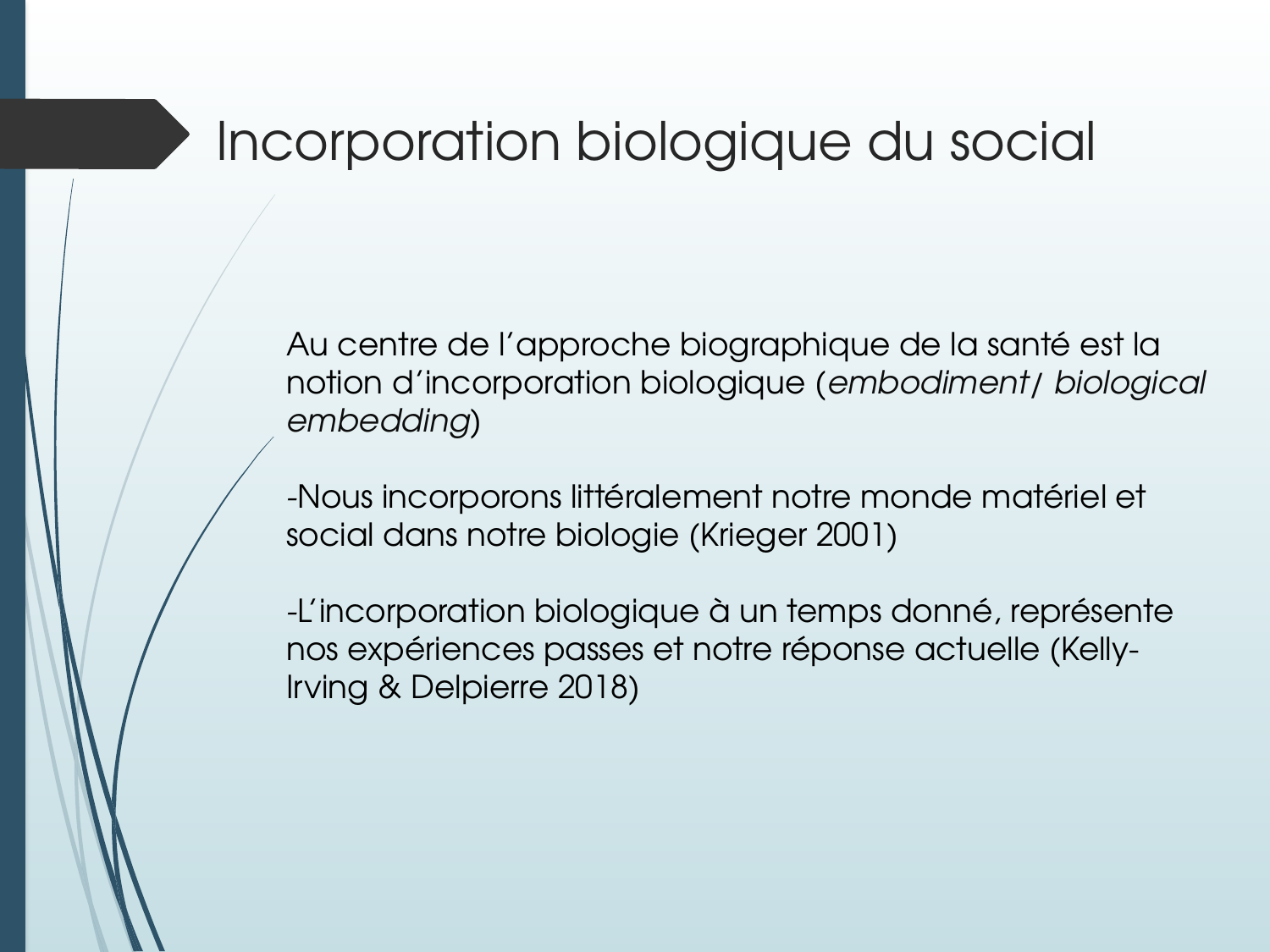

Incorporation biologique du social

Au centre de l’approche biographique de la santé est la notion d’incorporation biologique (embodiment/ biological embedding)

-Nous incorporons littéralement notre monde matériel et social dans notre biologie (Krieger 2001)

-L’incorporation biologique à un temps donné, représente nos expériences passes et notre réponse actuelle (Kelly-Irving & Delpierre 2018)